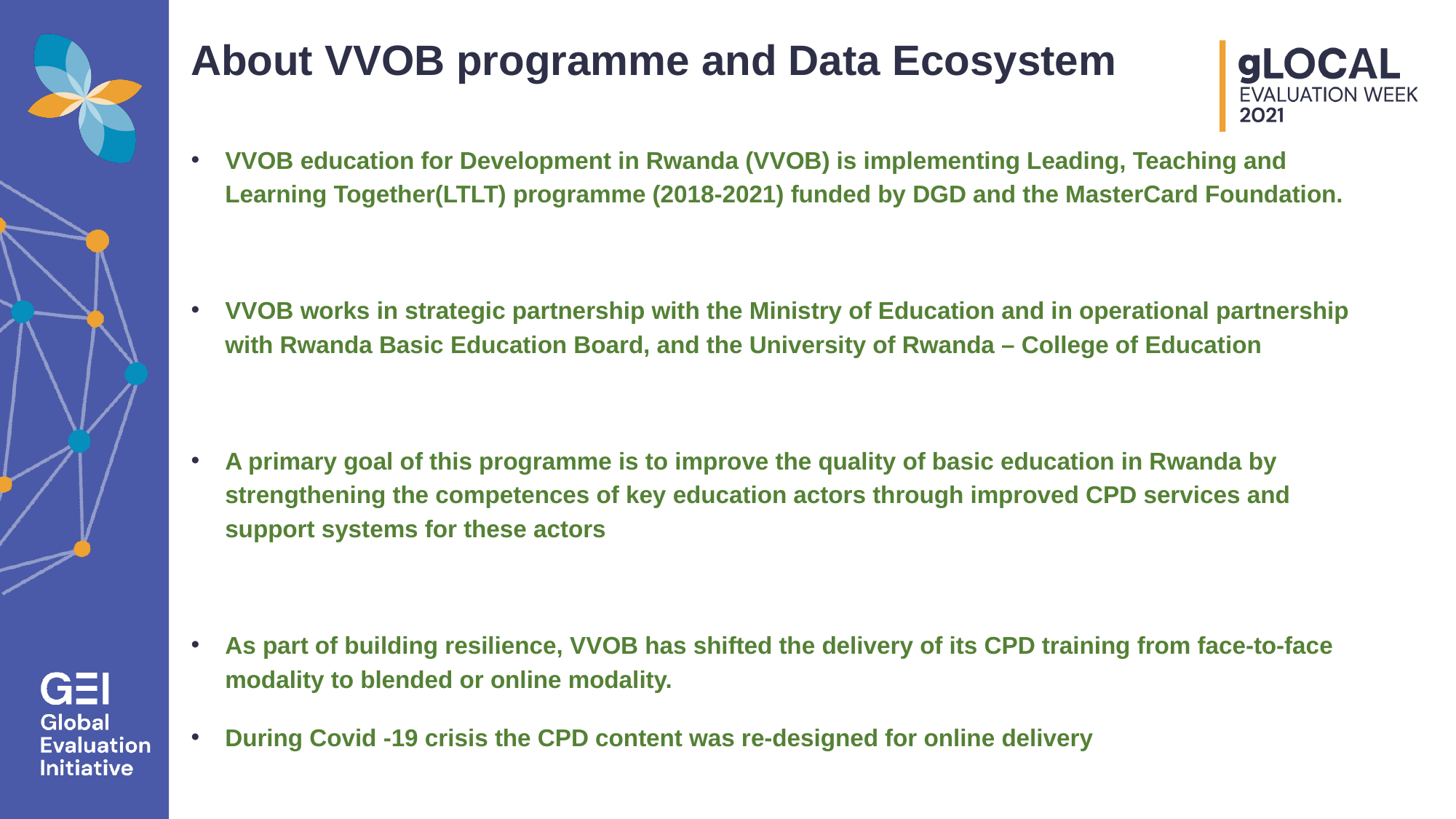

# About VVOB programme and Data Ecosystem
VVOB education for Development in Rwanda (VVOB) is implementing Leading, Teaching and Learning Together(LTLT) programme (2018-2021) funded by DGD and the MasterCard Foundation.

VVOB works in strategic partnership with the Ministry of Education and in operational partnership with Rwanda Basic Education Board, and the University of Rwanda – College of Education

A primary goal of this programme is to improve the quality of basic education in Rwanda by  strengthening the competences of key education actors through improved CPD services and support systems for these actors

As part of building resilience, VVOB has shifted the delivery of its CPD training from face-to-face modality to blended or online modality.
During Covid -19 crisis the CPD content was re-designed for online delivery